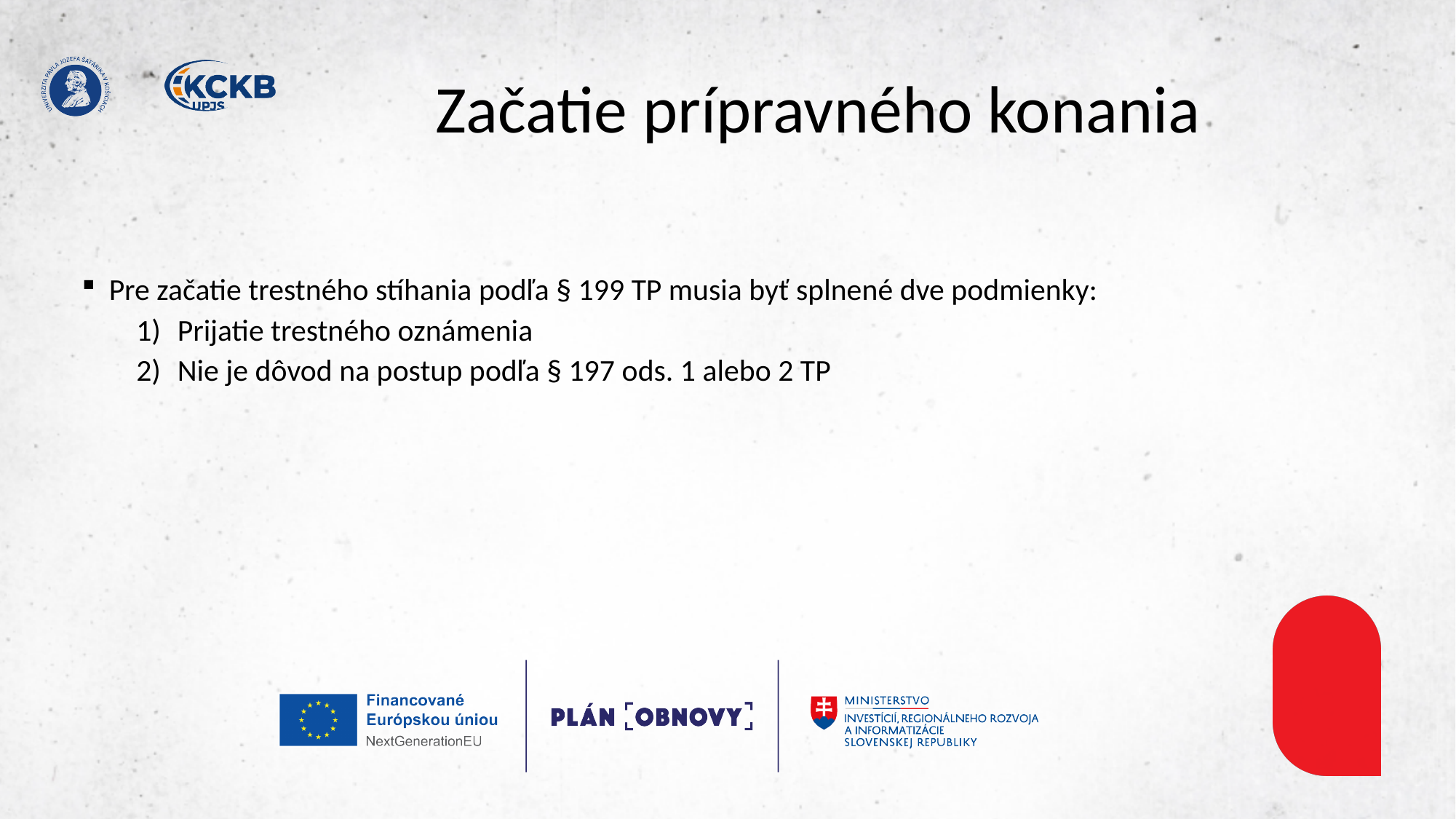

# Začatie prípravného konania
Pre začatie trestného stíhania podľa § 199 TP musia byť splnené dve podmienky:
Prijatie trestného oznámenia
Nie je dôvod na postup podľa § 197 ods. 1 alebo 2 TP